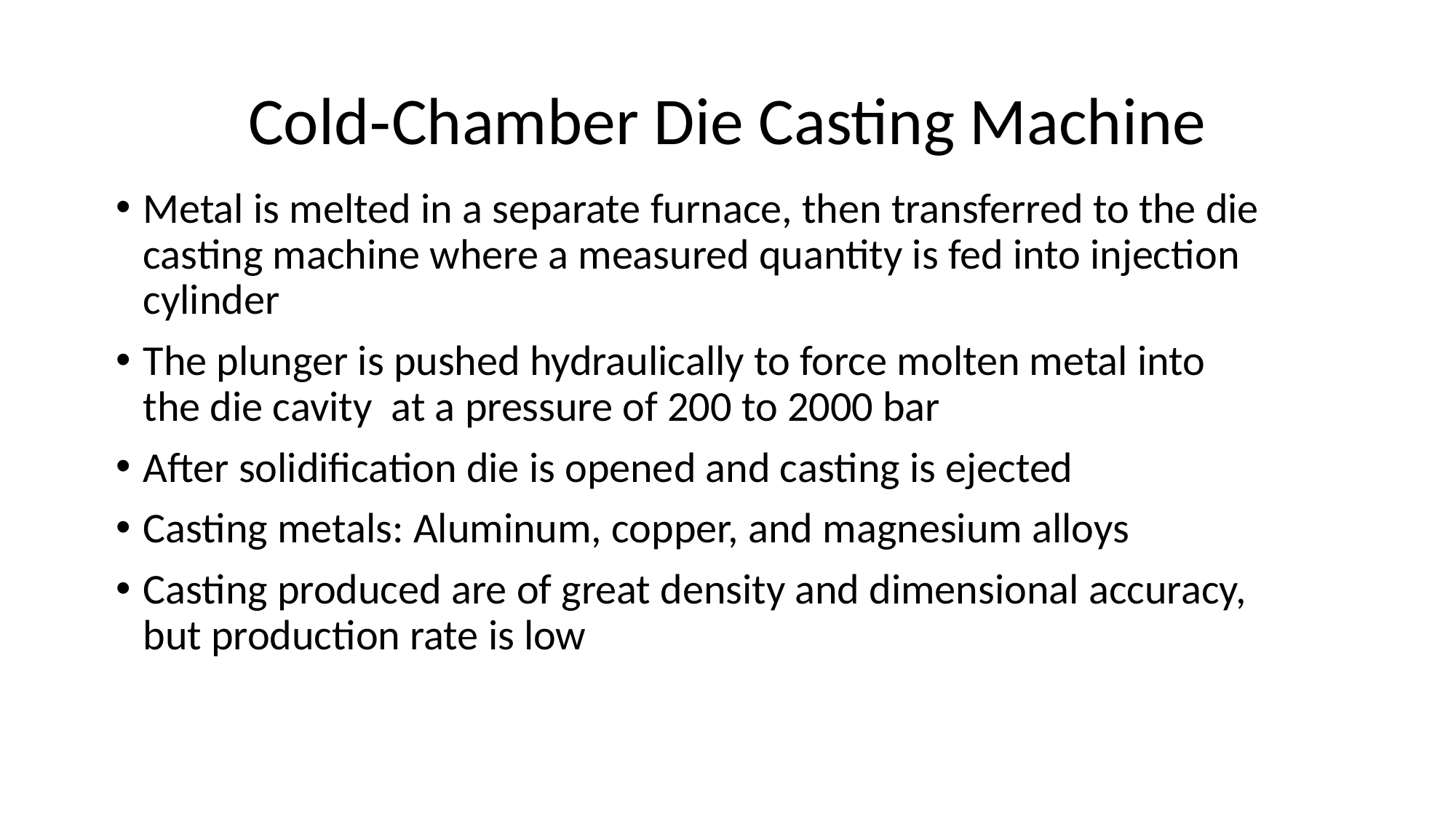

# Cold‑Chamber Die Casting Machine
Metal is melted in a separate furnace, then transferred to the die casting machine where a measured quantity is fed into injection cylinder
The plunger is pushed hydraulically to force molten metal into the die cavity  at a pressure of 200 to 2000 bar
After solidification die is opened and casting is ejected
Casting metals: Aluminum, copper, and magnesium alloys
Casting produced are of great density and dimensional accuracy, but production rate is low